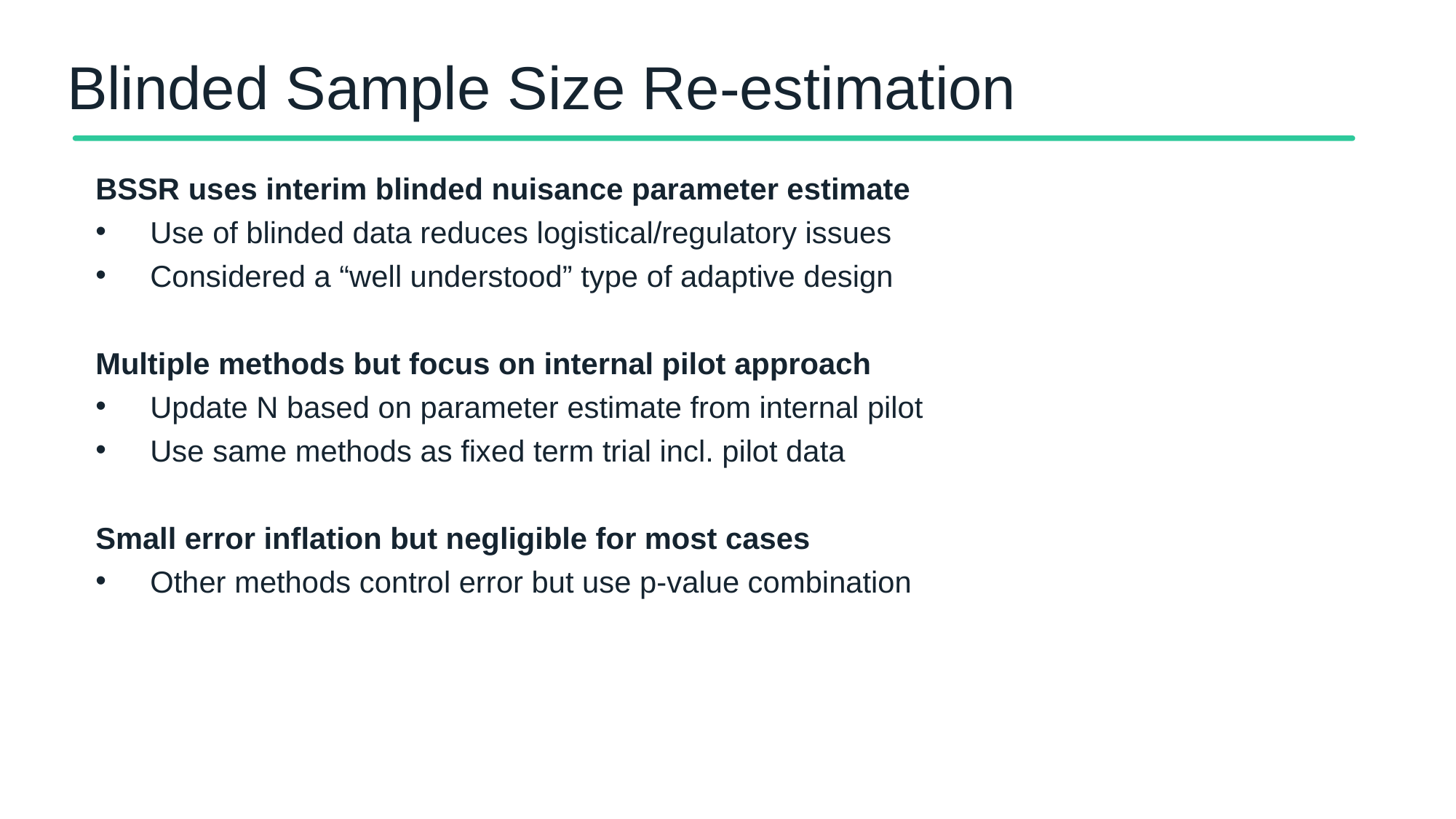

# Blinded Sample Size Re-estimation
BSSR uses interim blinded nuisance parameter estimate
Use of blinded data reduces logistical/regulatory issues
Considered a “well understood” type of adaptive design

Multiple methods but focus on internal pilot approach
Update N based on parameter estimate from internal pilot
Use same methods as fixed term trial incl. pilot data

Small error inflation but negligible for most cases
Other methods control error but use p-value combination